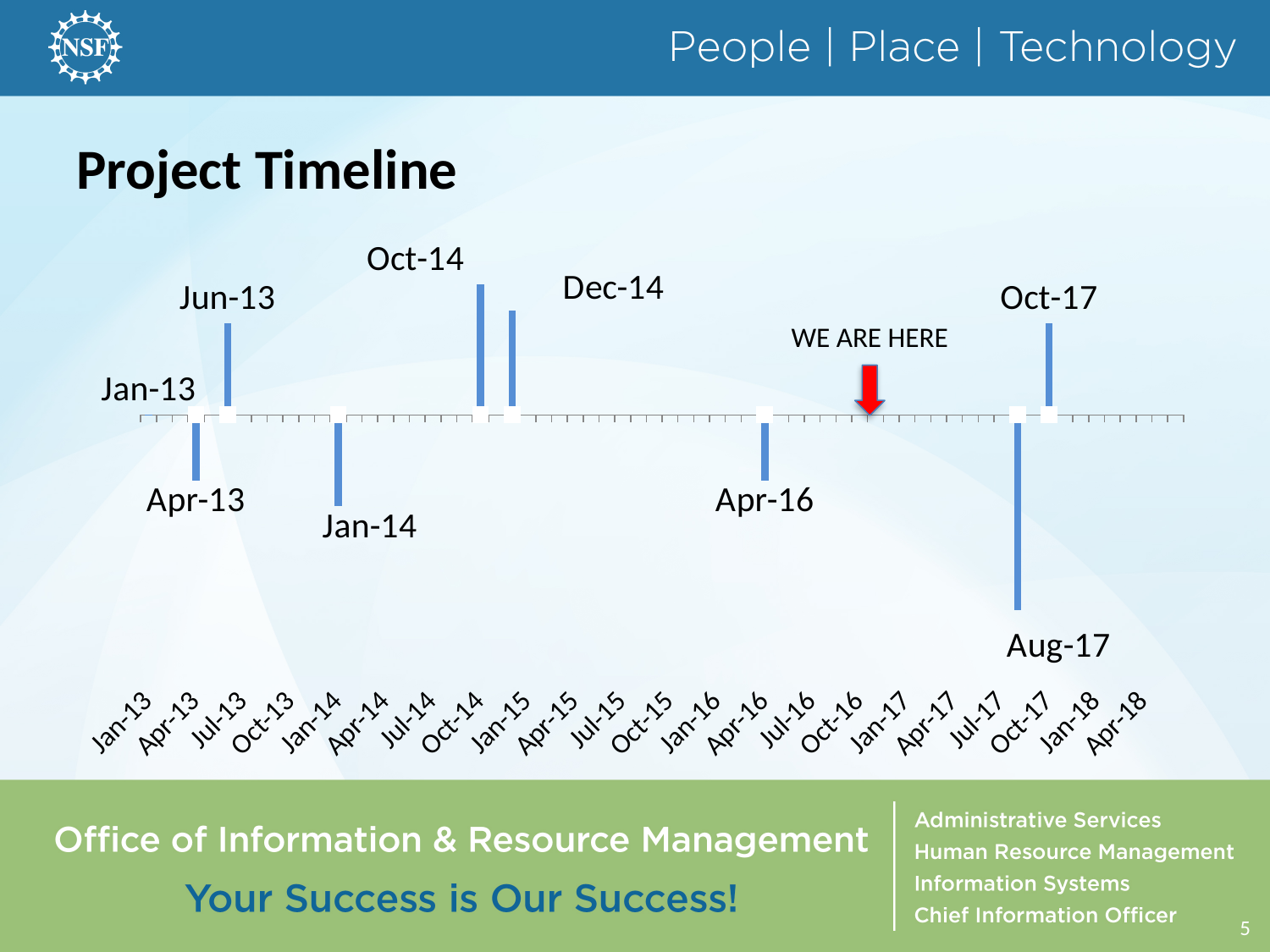

# Project Timeline

### Chart

| Category |  |  |
|---|---|---|
|  | 0.0 | None |
| Prospectus Approved | -5.0 | 0.0 |
| Lease Award | 7.0 | 0.0 |
| Construction Begins | -7.0 | 0.0 |
| Final Design Decision | 10.0 | 0.0 |
| Redesign Begins | 8.0 | 0.0 |
| Interior Construction Begins | -5.0 | 0.0 |
| Construction Ends | -15.0 | 0.0 |
| Relocation Complete | 7.0 | 0.0 |
WE ARE HERE